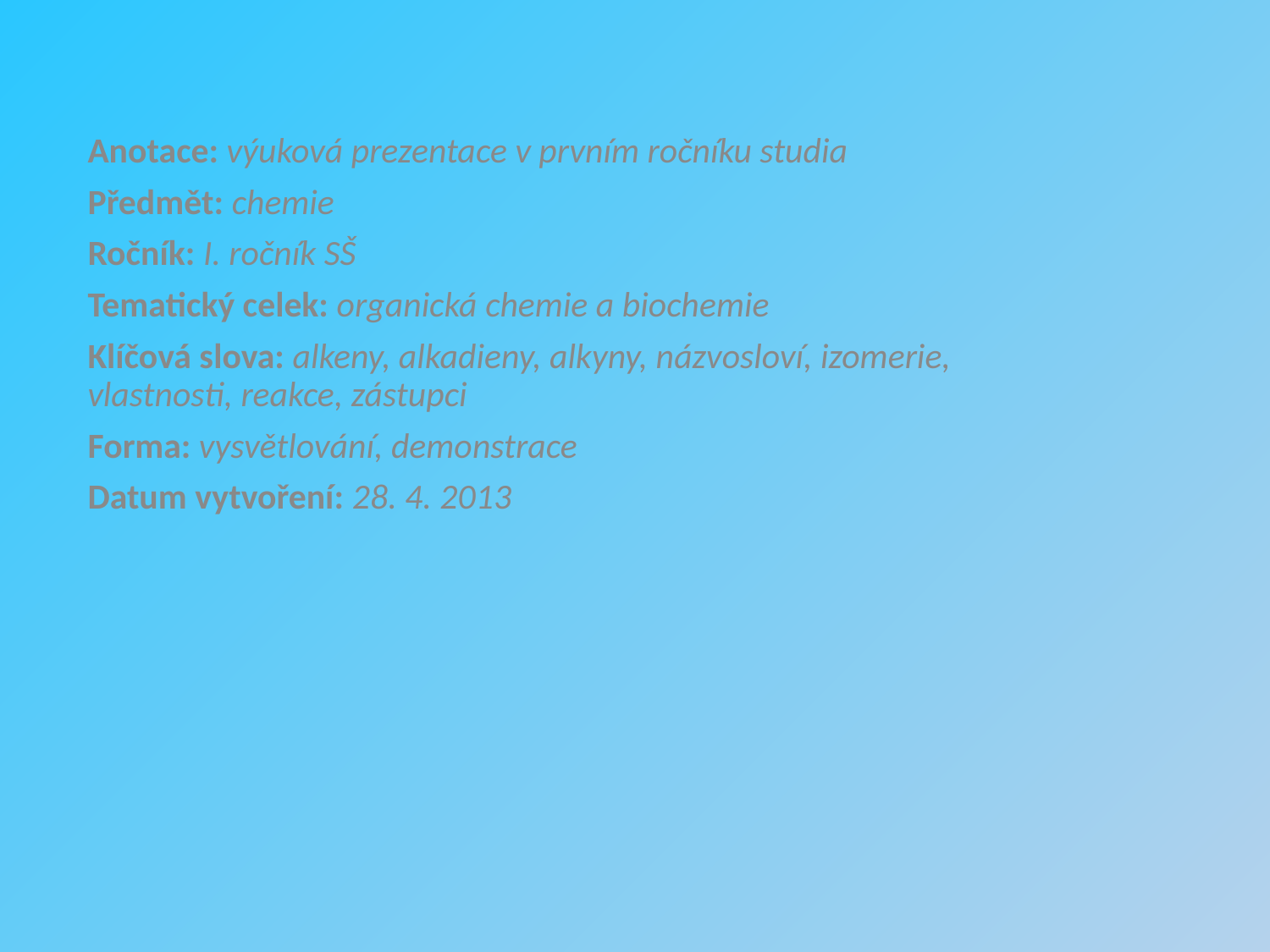

Anotace: výuková prezentace v prvním ročníku studia
Předmět: chemie
Ročník: I. ročník SŠ
Tematický celek: organická chemie a biochemie
Klíčová slova: alkeny, alkadieny, alkyny, názvosloví, izomerie, vlastnosti, reakce, zástupci
Forma: vysvětlování, demonstrace
Datum vytvoření: 28. 4. 2013